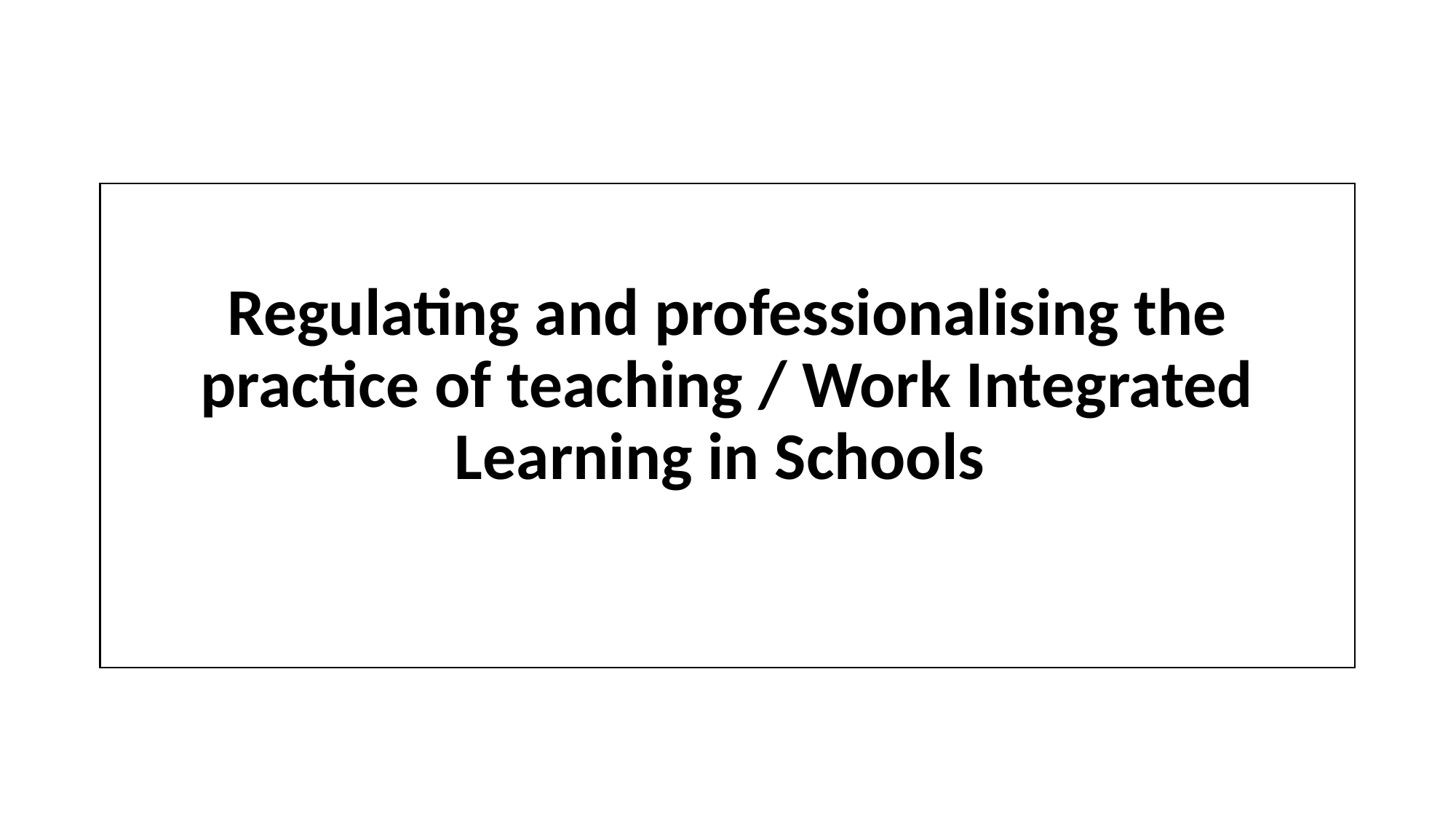

# Regulating and professionalising the practice of teaching / Work Integrated Learning in Schools